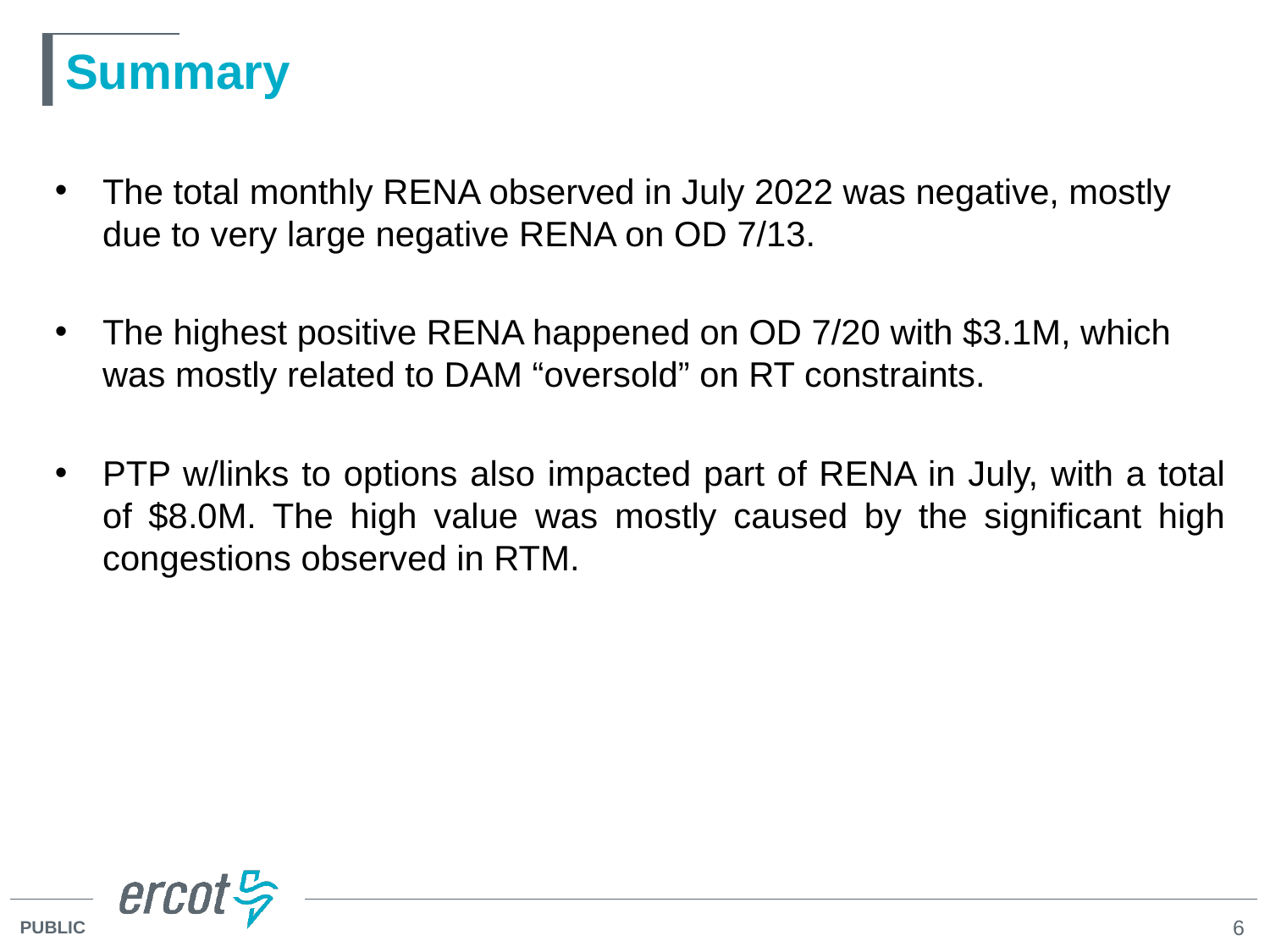

# Summary

The total monthly RENA observed in July 2022 was negative, mostly due to very large negative RENA on OD 7/13.

The highest positive RENA happened on OD 7/20 with $3.1M, which was mostly related to DAM “oversold” on RT constraints.

PTP w/links to options also impacted part of RENA in July, with a total of $8.0M. The high value was mostly caused by the significant high congestions observed in RTM.